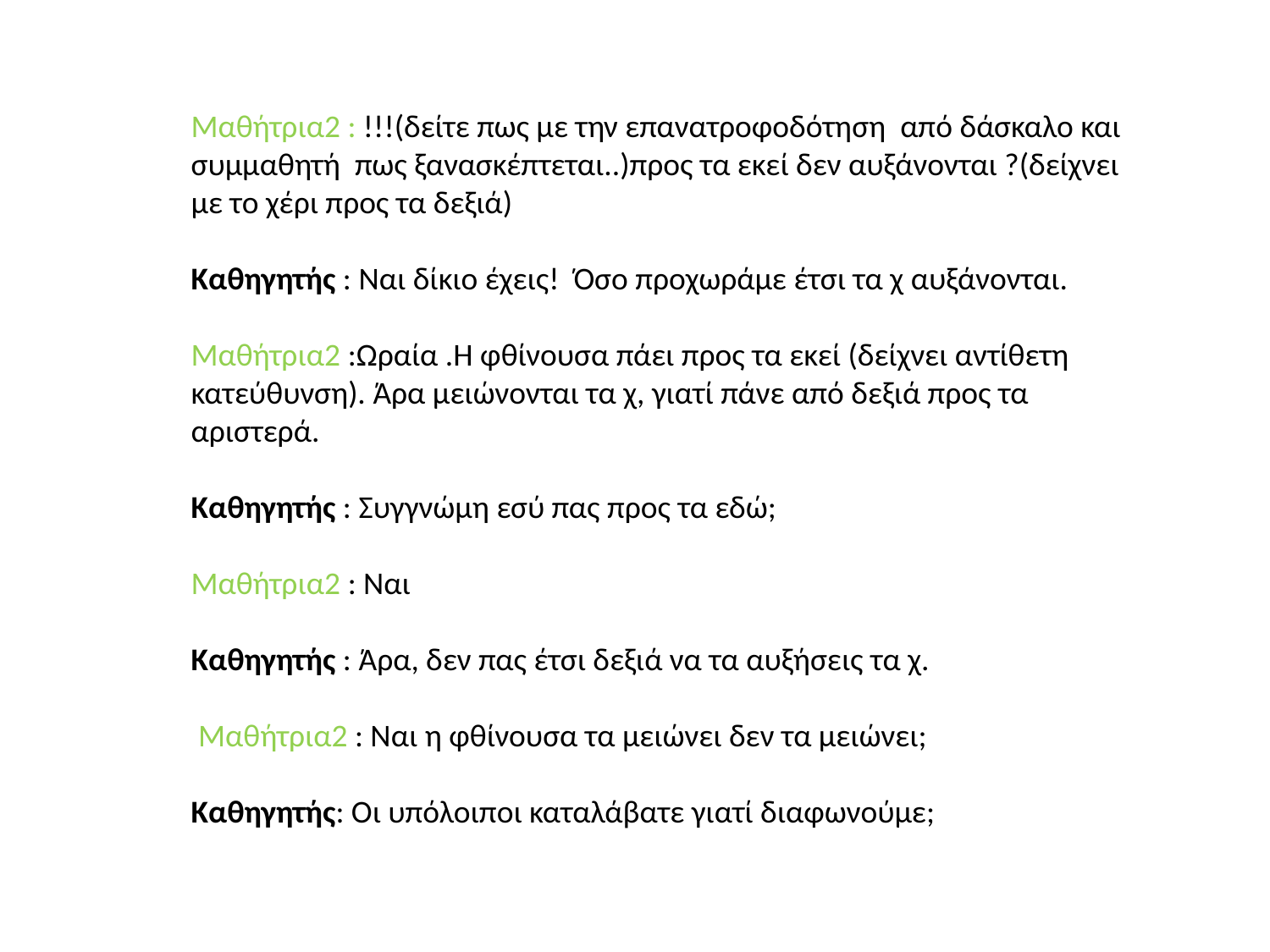

Μαθήτρια2 : !!!(δείτε πως με την επανατροφοδότηση  από δάσκαλο και συμμαθητή  πως ξανασκέπτεται..)προς τα εκεί δεν αυξάνονται ?(δείχνει με το χέρι προς τα δεξιά)

Καθηγητής : Ναι δίκιο έχεις!  Όσο προχωράμε έτσι τα χ αυξάνονται.

Μαθήτρια2 :Ωραία .Η φθίνουσα πάει προς τα εκεί (δείχνει αντίθετη κατεύθυνση). Άρα μειώνονται τα χ, γιατί πάνε από δεξιά προς τα αριστερά.

Καθηγητής : Συγγνώμη εσύ πας προς τα εδώ;

Μαθήτρια2 : Ναι

Καθηγητής : Άρα, δεν πας έτσι δεξιά να τα αυξήσεις τα χ.

 Μαθήτρια2 : Ναι η φθίνουσα τα μειώνει δεν τα μειώνει;

Καθηγητής: Οι υπόλοιποι καταλάβατε γιατί διαφωνούμε;